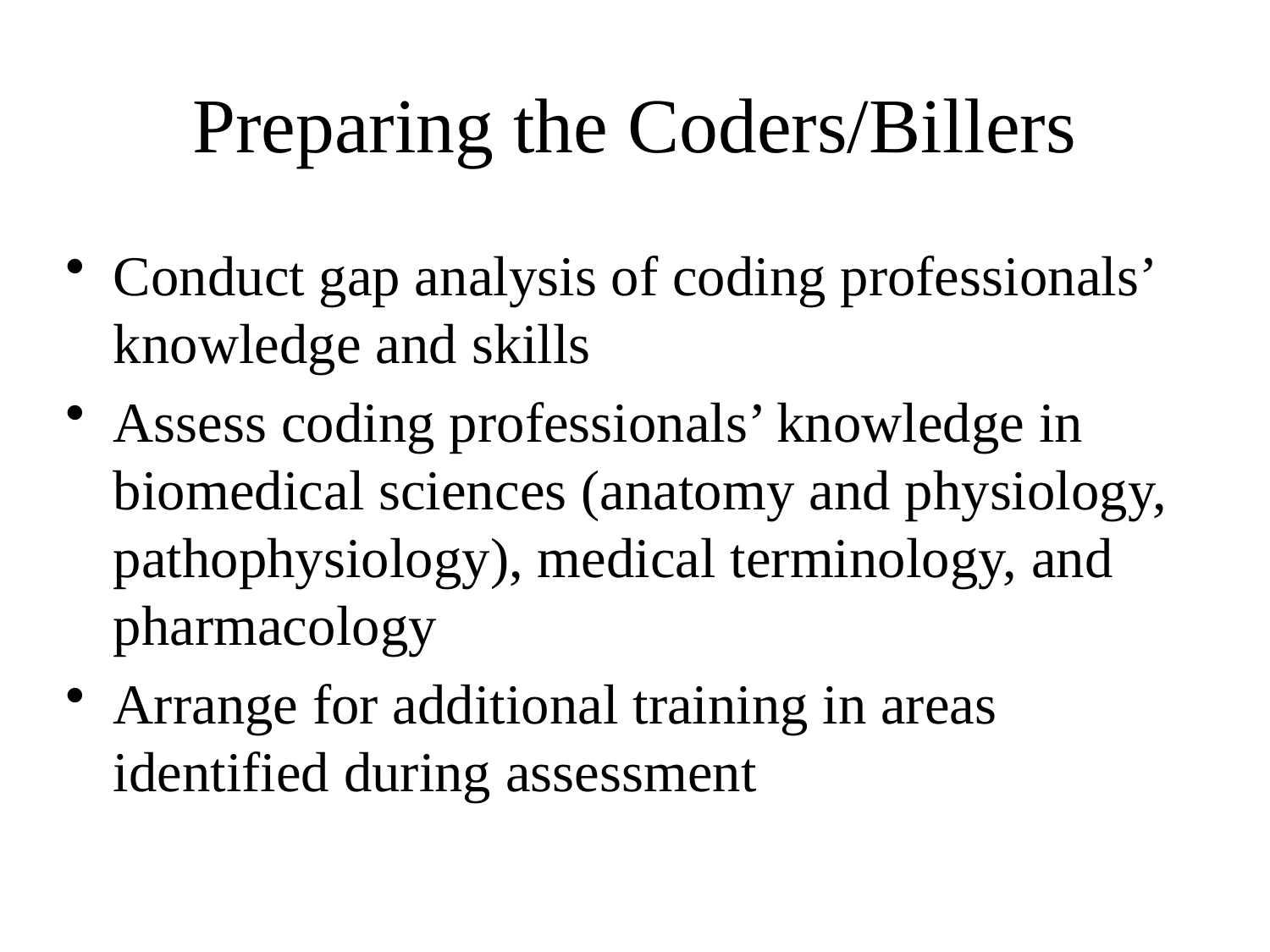

# Preparing the Coders/Billers
Conduct gap analysis of coding professionals’ knowledge and skills
Assess coding professionals’ knowledge in biomedical sciences (anatomy and physiology, pathophysiology), medical terminology, and pharmacology
Arrange for additional training in areas identified during assessment